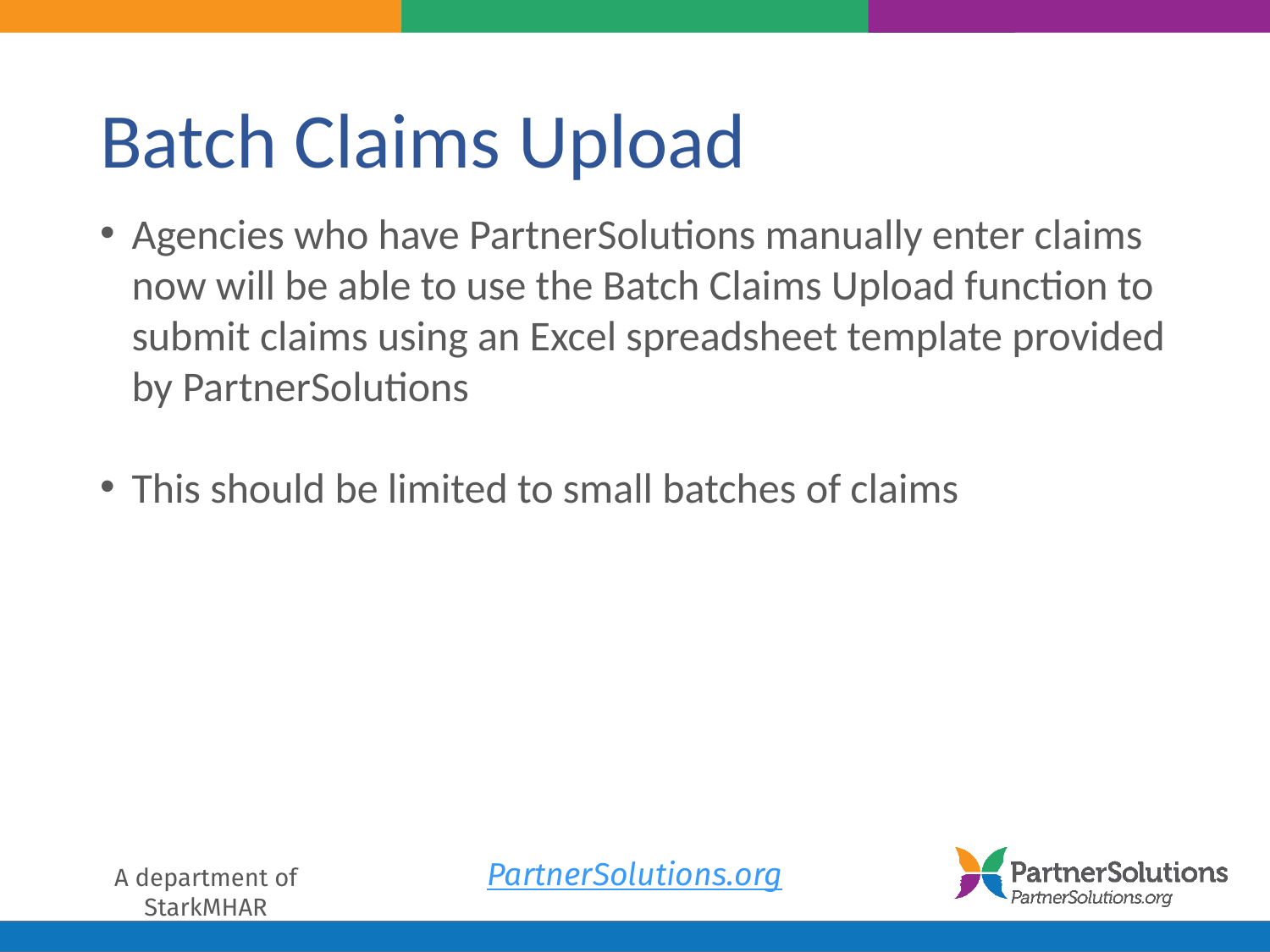

# Batch Claims Upload
Agencies who have PartnerSolutions manually enter claims now will be able to use the Batch Claims Upload function to submit claims using an Excel spreadsheet template provided by PartnerSolutions
This should be limited to small batches of claims